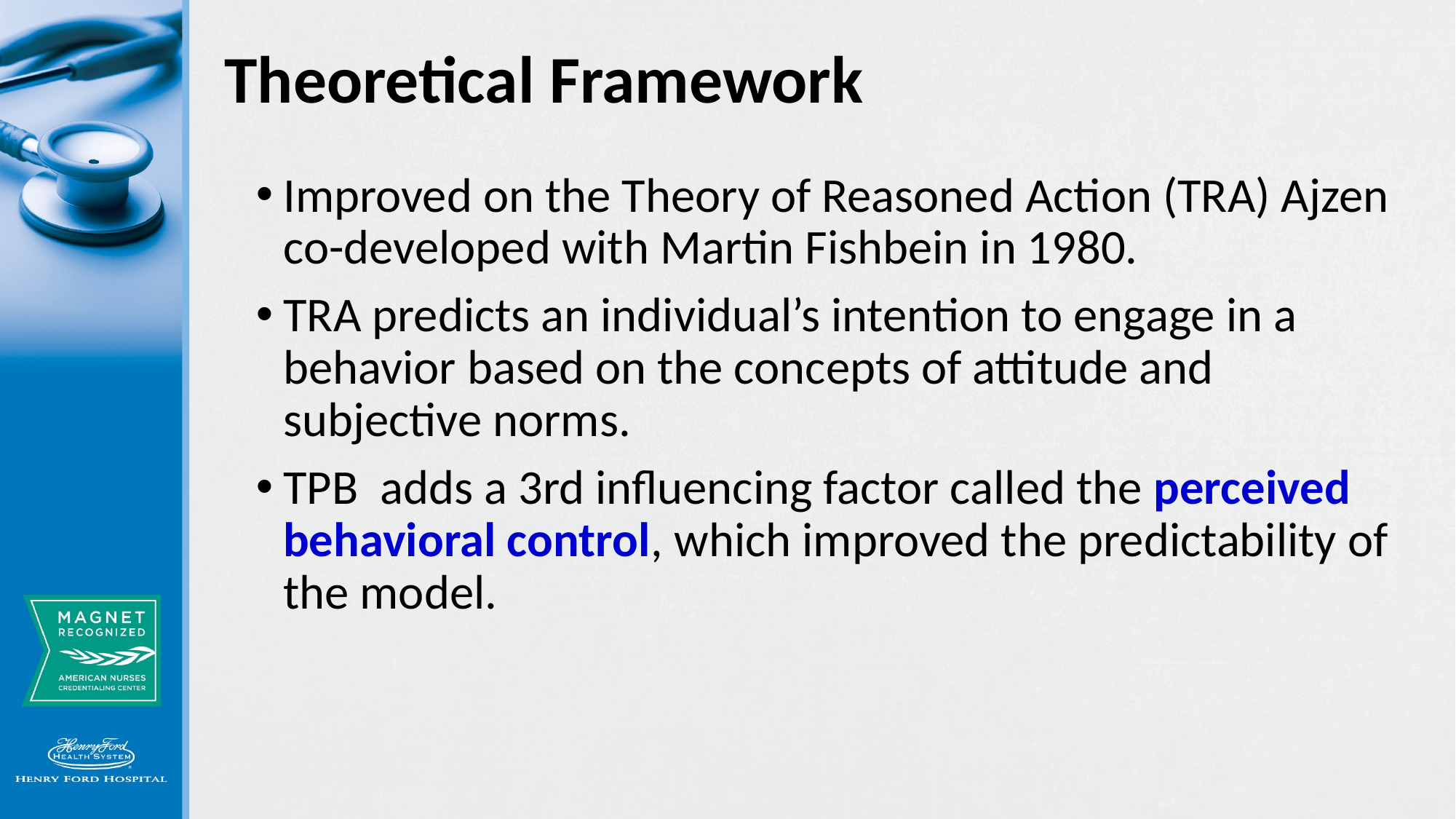

# Theoretical Framework
Improved on the Theory of Reasoned Action (TRA) Ajzen co-developed with Martin Fishbein in 1980.
TRA predicts an individual’s intention to engage in a behavior based on the concepts of attitude and subjective norms.
TPB  adds a 3rd influencing factor called the perceived behavioral control, which improved the predictability of the model.